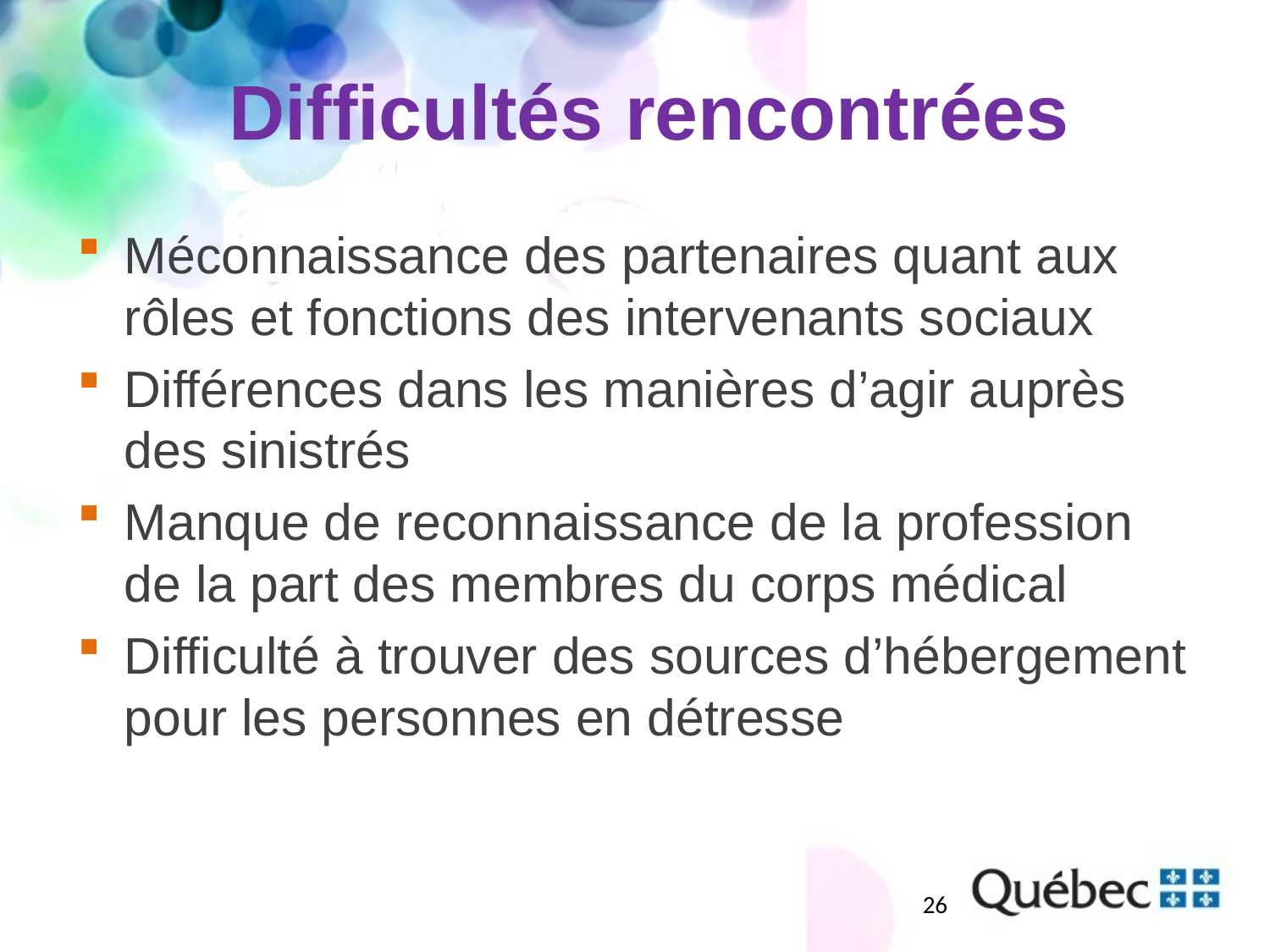

# Difficultés rencontrées
Méconnaissance des partenaires quant aux rôles et fonctions des intervenants sociaux
Différences dans les manières d’agir auprès des sinistrés
Manque de reconnaissance de la profession  de la part des membres du corps médical
Difficulté à trouver des sources d’hébergement pour les personnes en détresse
26